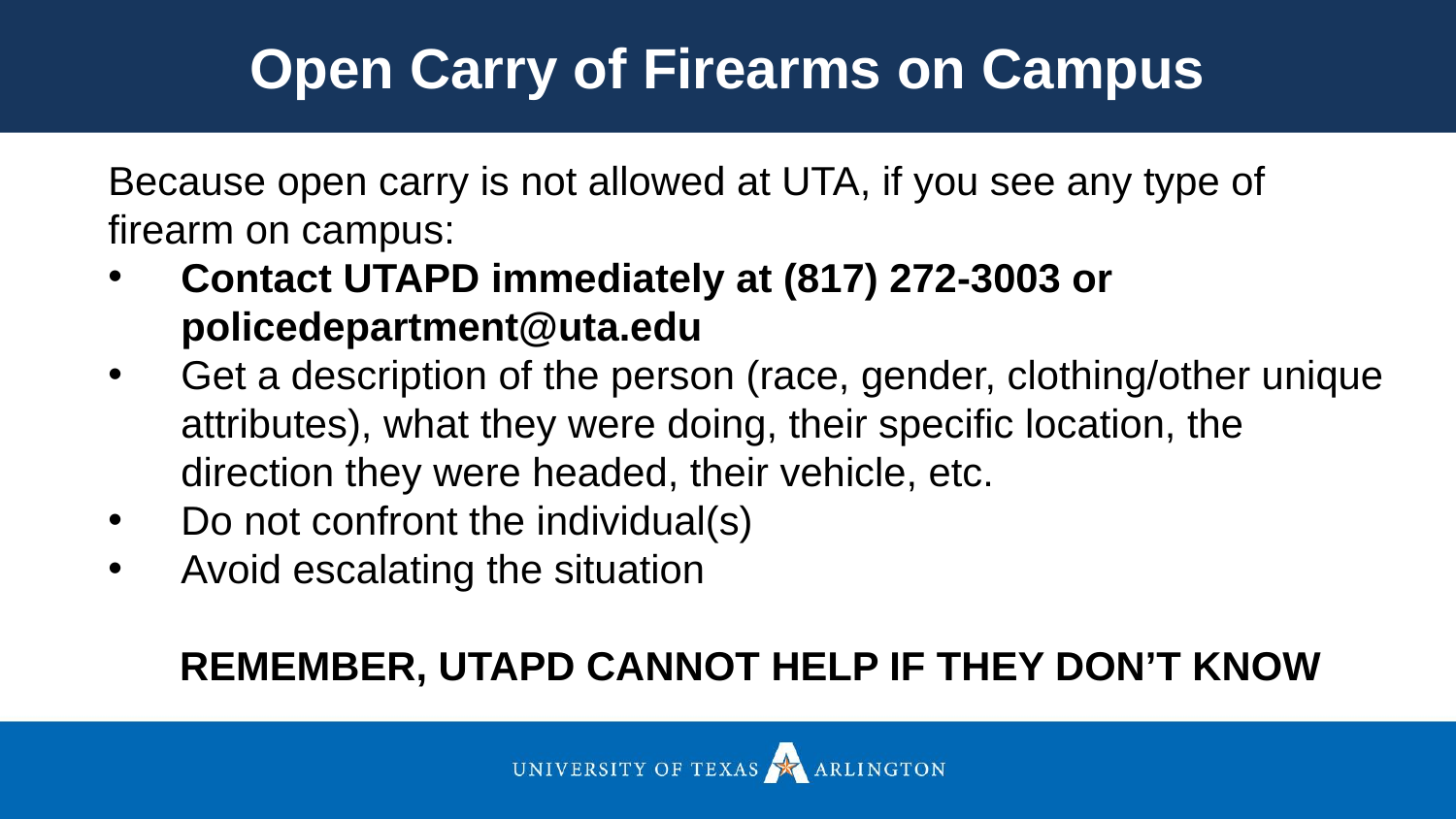

Open Carry of Firearms on Campus
Because open carry is not allowed at UTA, if you see any type of firearm on campus:
Contact UTAPD immediately at (817) 272-3003 or policedepartment@uta.edu
Get a description of the person (race, gender, clothing/other unique attributes), what they were doing, their specific location, the direction they were headed, their vehicle, etc.
Do not confront the individual(s)
Avoid escalating the situation

REMEMBER, UTAPD CANNOT HELP IF THEY DON’T KNOW